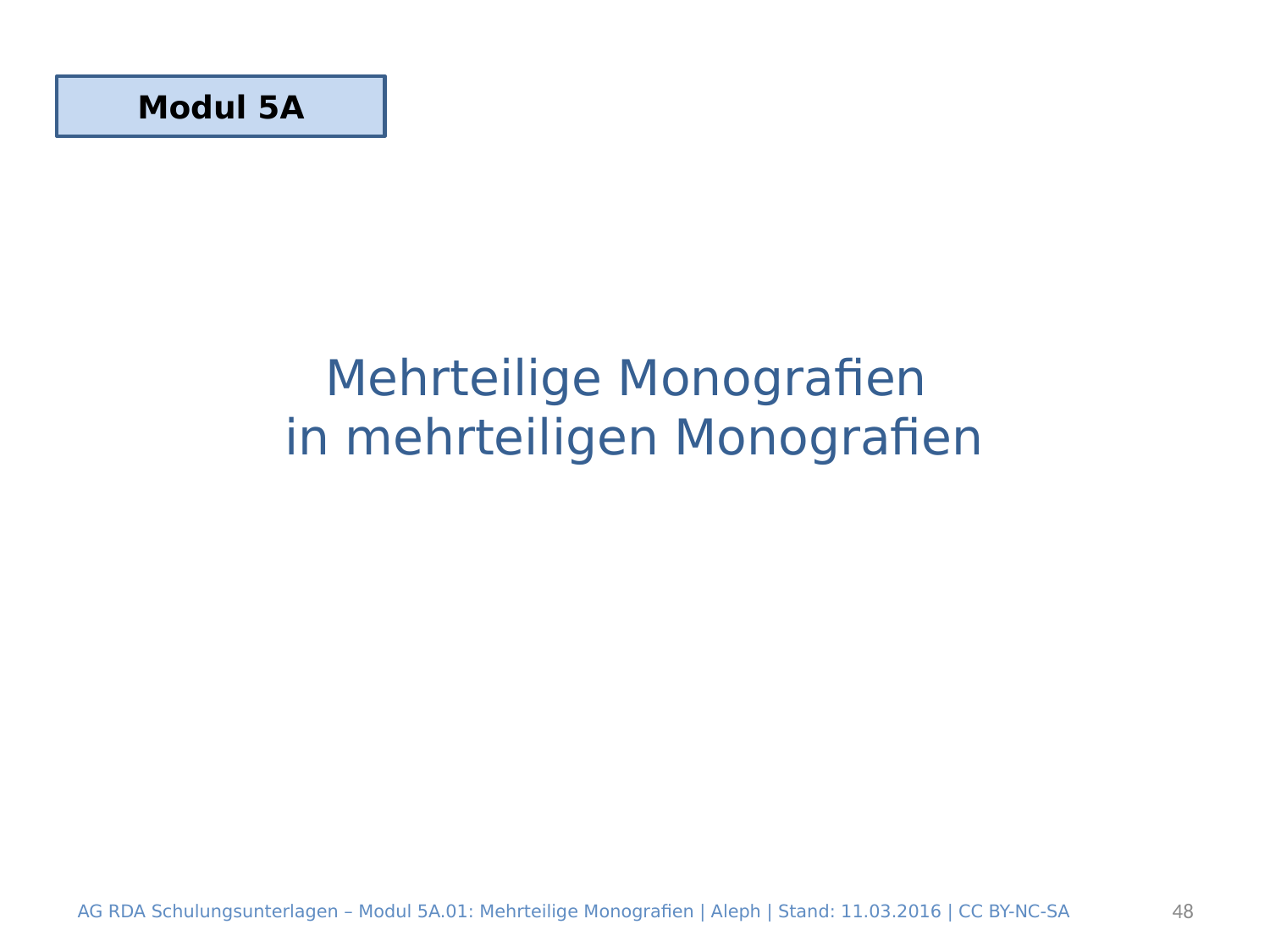

Modul 5A
# Mehrteilige Monografien in mehrteiligen Monografien
AG RDA Schulungsunterlagen – Modul 5A.01: Mehrteilige Monografien | Aleph | Stand: 11.03.2016 | CC BY-NC-SA
48